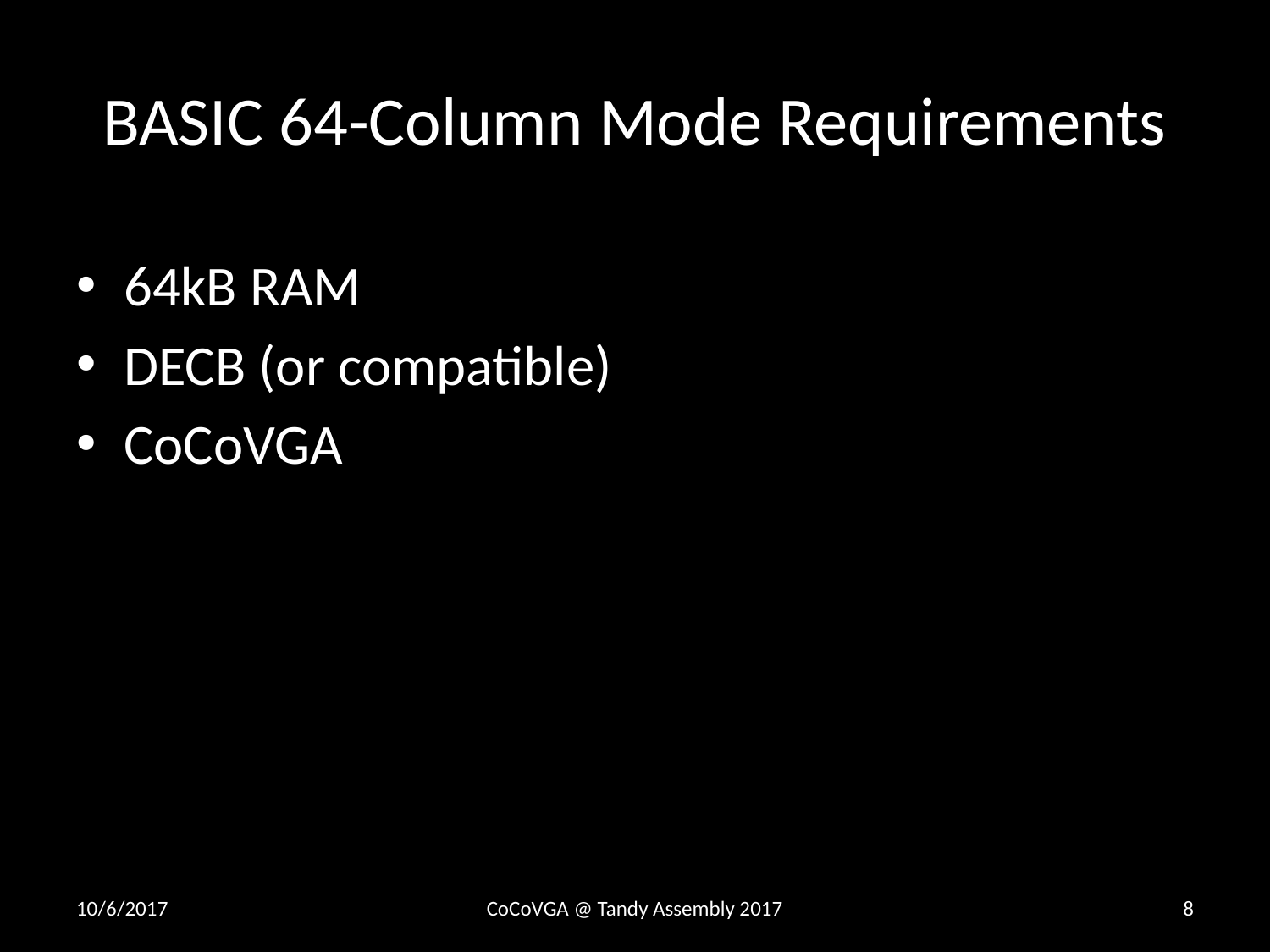

# BASIC 64-Column Mode Requirements
64kB RAM
DECB (or compatible)
CoCoVGA

10/6/2017
CoCoVGA @ Tandy Assembly 2017
8